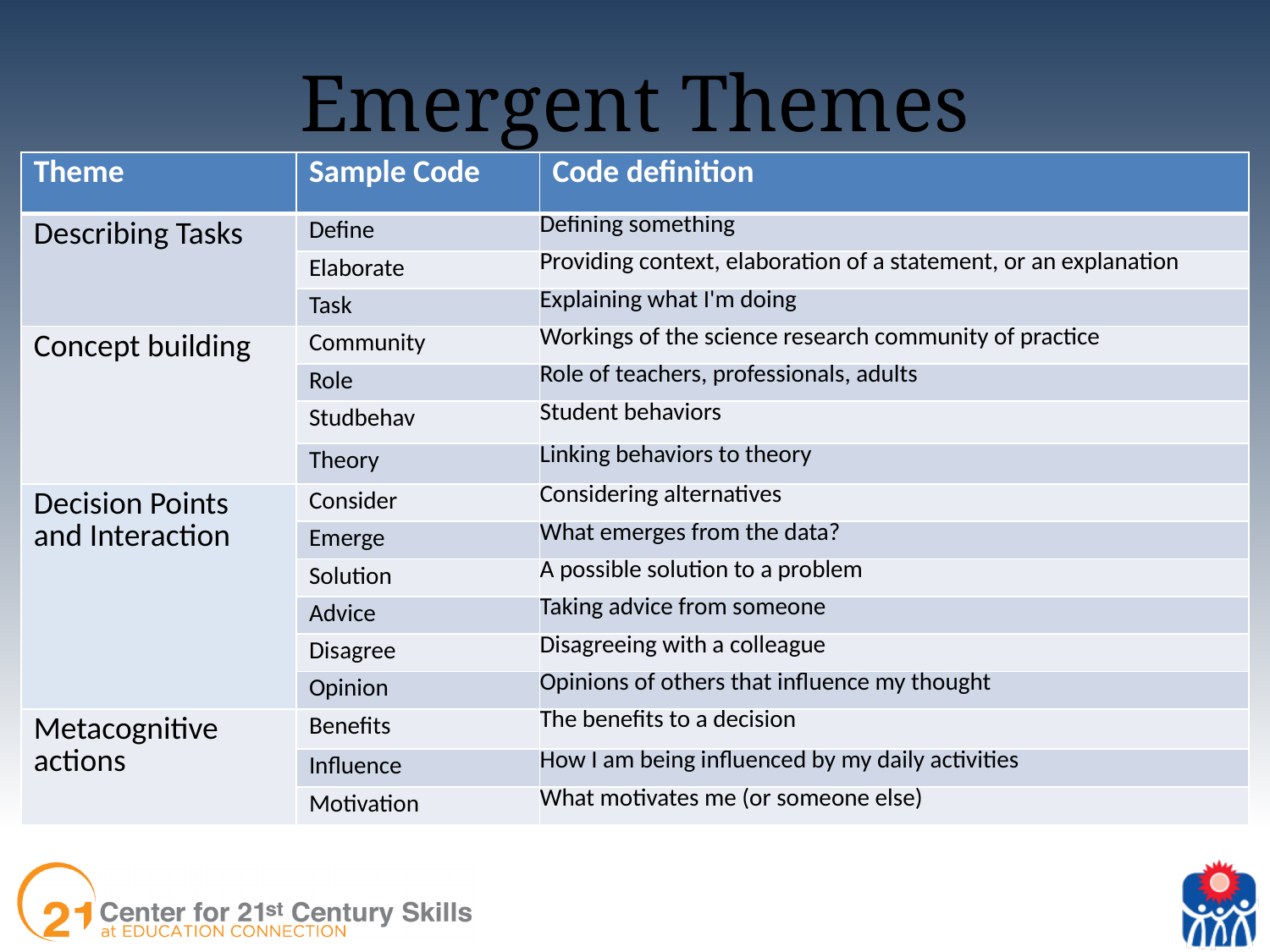

# Emergent Themes
| Theme | Sample Code | Code definition |
| --- | --- | --- |
| Describing Tasks | Define | Defining something |
|  | Elaborate | Providing context, elaboration of a statement, or an explanation |
|  | Task | Explaining what I'm doing |
| Concept building | Community | Workings of the science research community of practice |
|  | Role | Role of teachers, professionals, adults |
|  | Studbehav | Student behaviors |
|  | Theory | Linking behaviors to theory |
| Decision Points and Interaction | Consider | Considering alternatives |
|  | Emerge | What emerges from the data? |
|  | Solution | A possible solution to a problem |
|  | Advice | Taking advice from someone |
|  | Disagree | Disagreeing with a colleague |
|  | Opinion | Opinions of others that influence my thought |
| Metacognitive actions | Benefits | The benefits to a decision |
|  | Influence | How I am being influenced by my daily activities |
|  | Motivation | What motivates me (or someone else) |